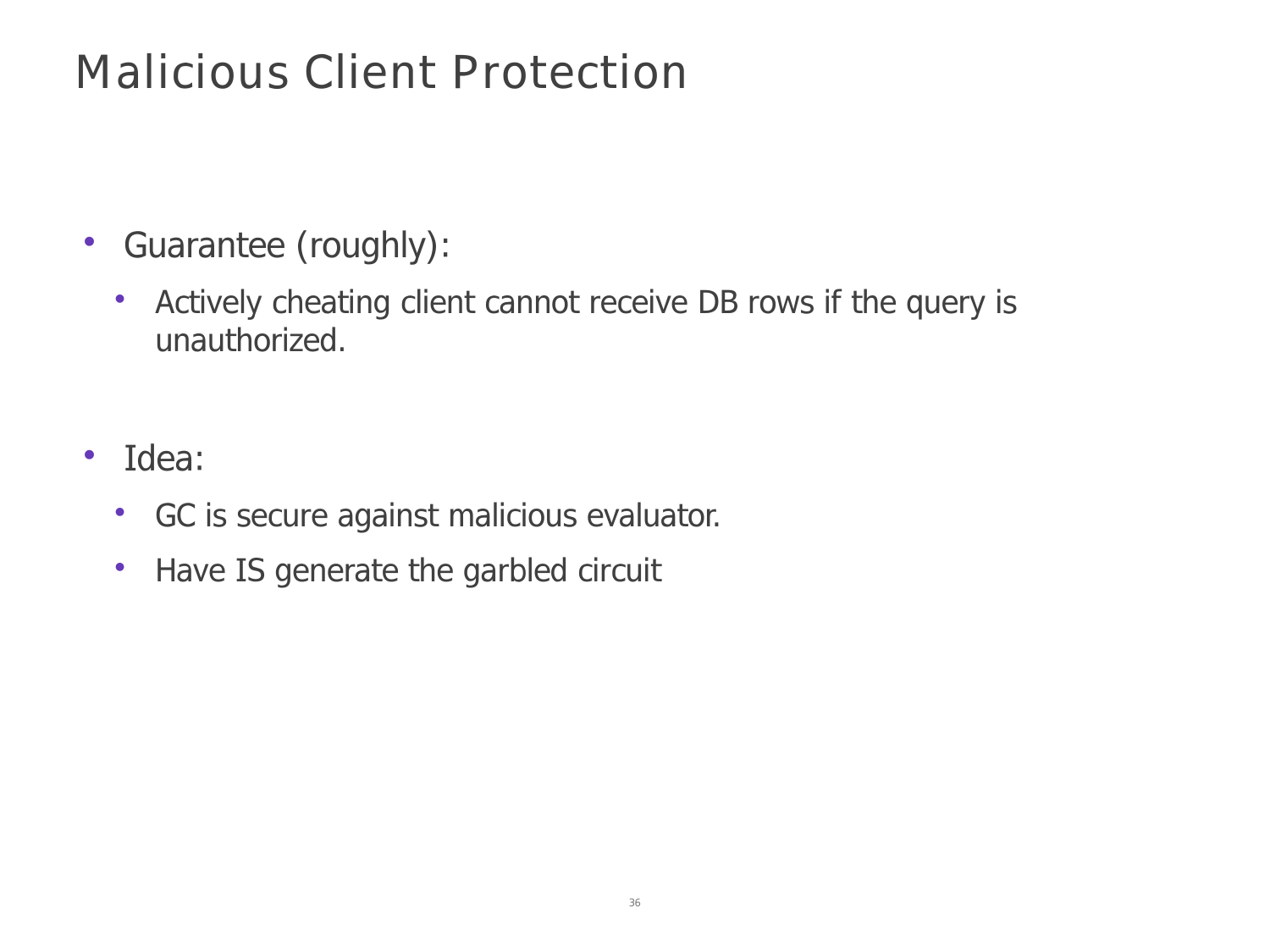

# Malicious Client Protection
Guarantee (roughly):
Actively cheating client cannot receive DB rows if the query is unauthorized.

Idea:
GC is secure against malicious evaluator.
Have IS generate the garbled circuit